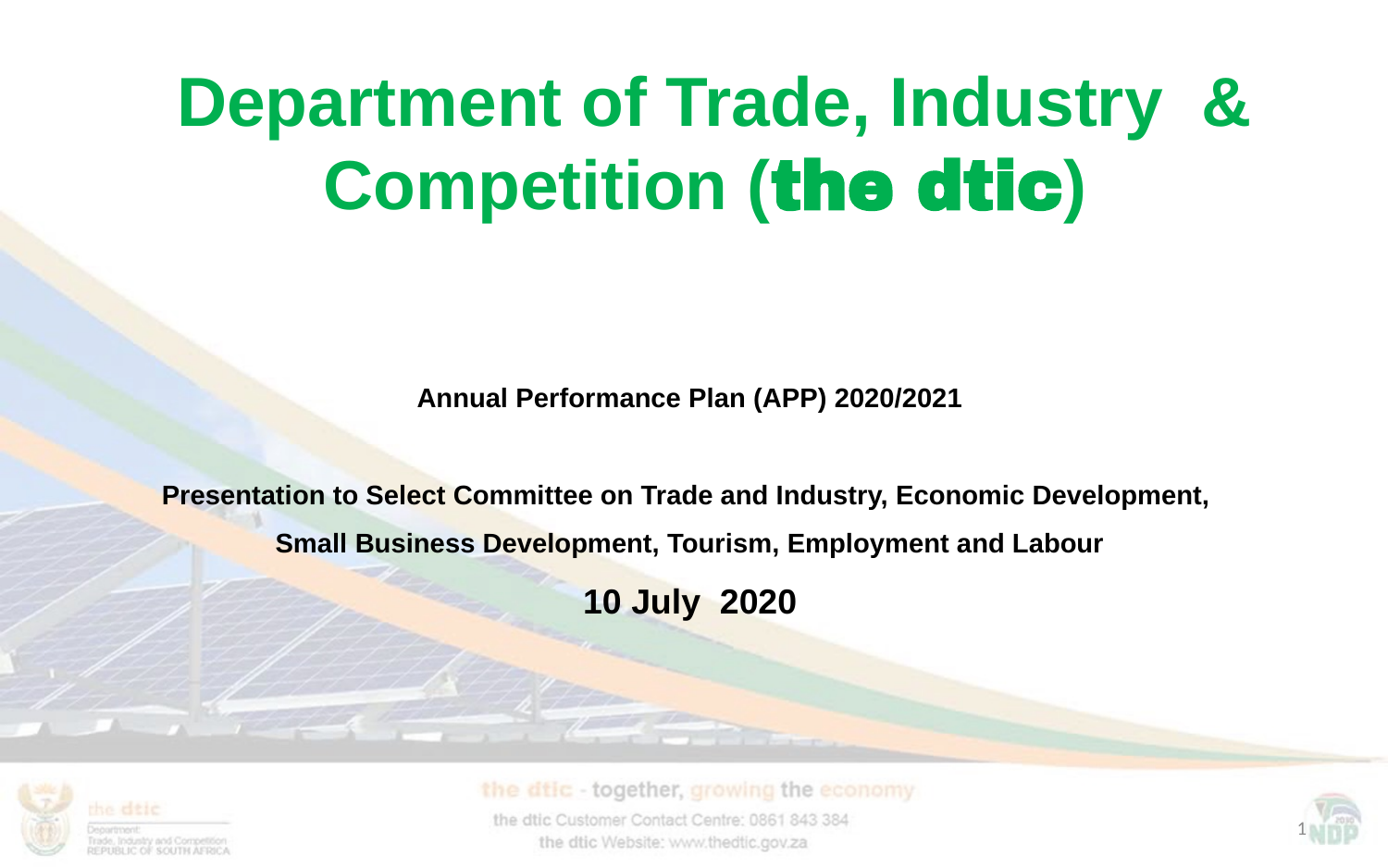

Department of Trade, Industry  & Competition (the dtic)

Annual Performance Plan (APP) 2020/2021

Presentation to Select Committee on Trade and Industry, Economic Development,
Small Business Development, Tourism, Employment and Labour
10 July  2020

1